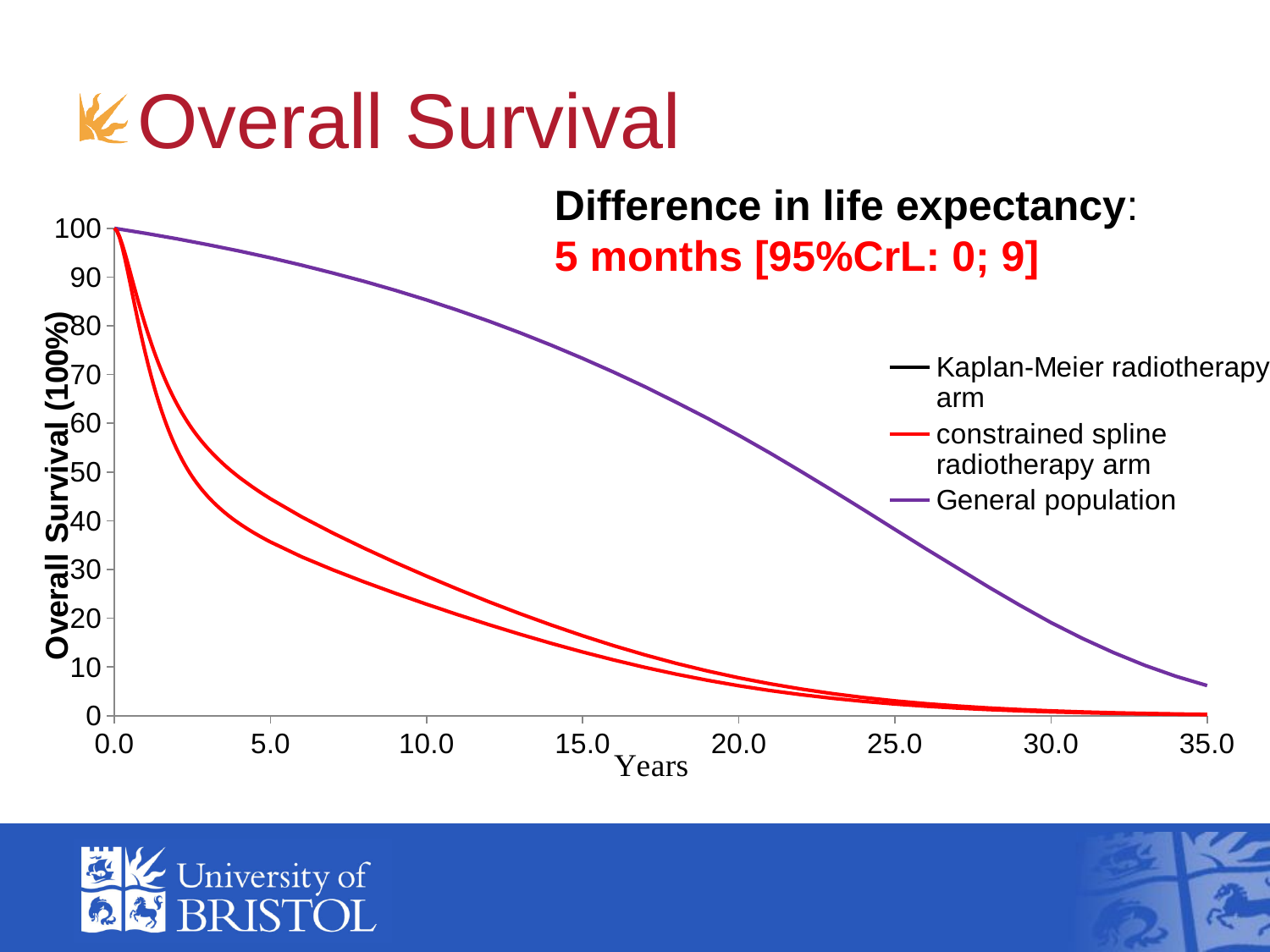

# Overall Survival

### Chart

| Category |  |  | constrained spline radiotherapy arm  | constrained spline radiotherapy + cetuximab arm  |  |
|---|---|---|---|---|---|
Difference in life expectancy:
5 months [95%CrL: 0; 9]